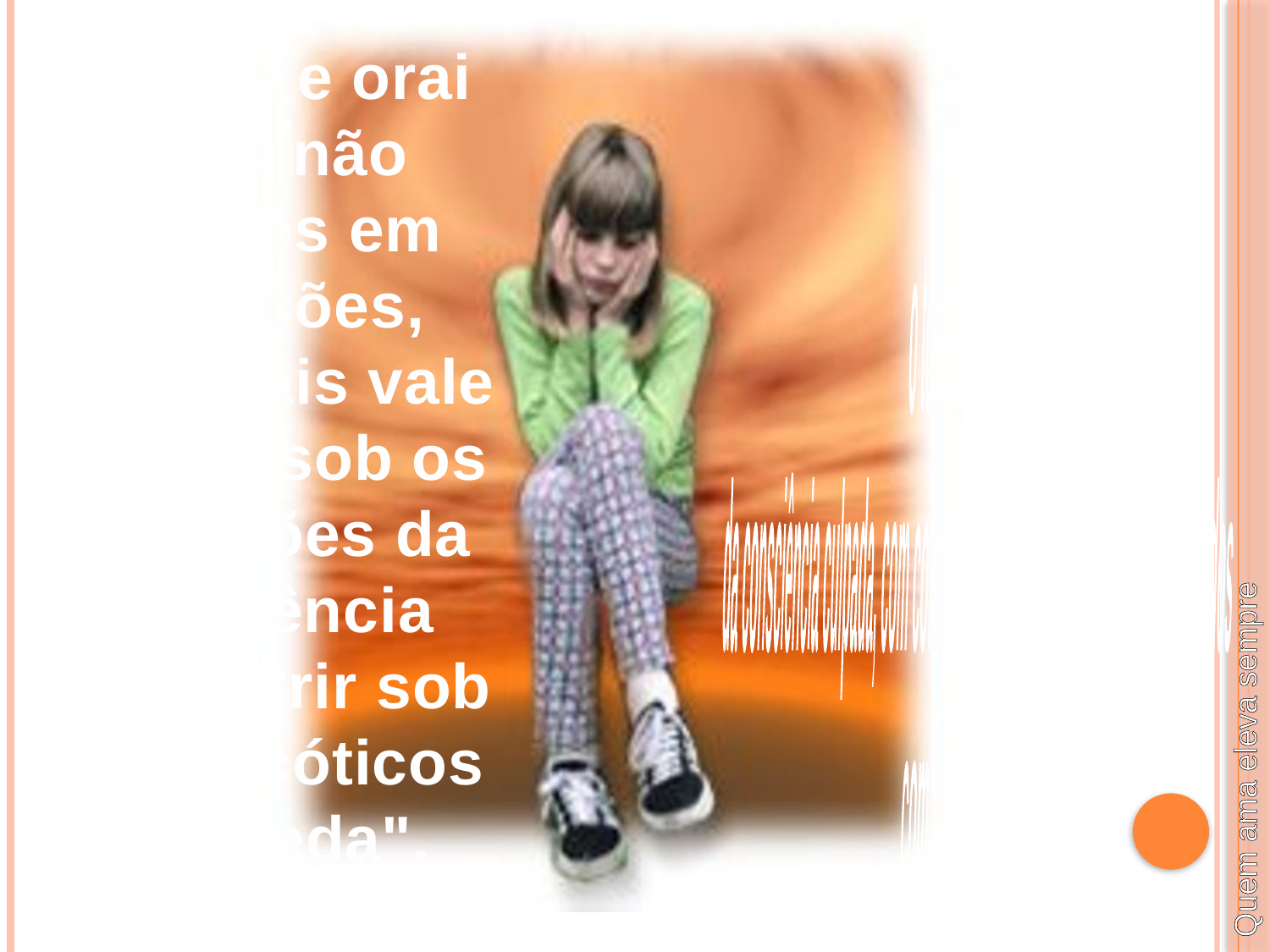

Encaremos, pois,
o tormento do remorso,
da consciência culpada, com coragem, resignação e sobretudo comprometidos
com a reforma íntima.

“Vigiai e orai para não cairdes em tentações,
pois mais vale chorar sob os aguilhões da resistência
que sorrir sob os narcóticos da queda".
Quem ama eleva sempre